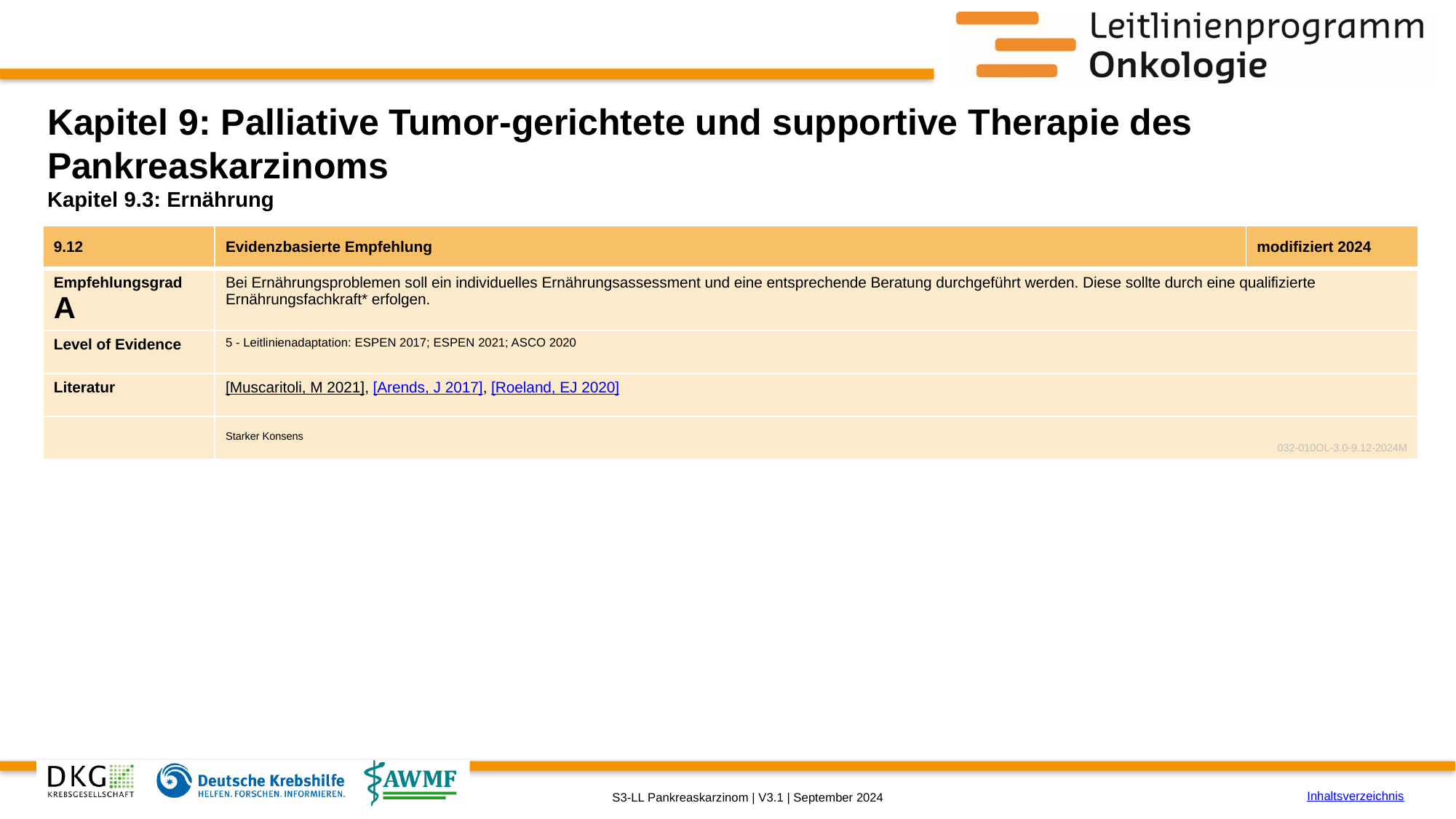

# Kapitel 9: Palliative Tumor-gerichtete und supportive Therapie des Pankreaskarzinoms
Kapitel 9.3: Ernährung
| 9.12 | Evidenzbasierte Empfehlung | modifiziert 2024 |
| --- | --- | --- |
| Empfehlungsgrad A | Bei Ernährungsproblemen soll ein individuelles Ernährungsassessment und eine entsprechende Beratung durchgeführt werden. Diese sollte durch eine qualifizierte Ernährungsfachkraft\* erfolgen. |  |
| Level of Evidence | 5 - Leitlinienadaptation: ESPEN 2017; ESPEN 2021; ASCO 2020 |  |
| Literatur | [Muscaritoli, M 2021], [Arends, J 2017], [Roeland, EJ 2020] |  |
|  | Starker Konsens 032-010OL-3.0-9.12-2024M |  |
Inhaltsverzeichnis
S3-LL Pankreaskarzinom | V3.1 | September 2024